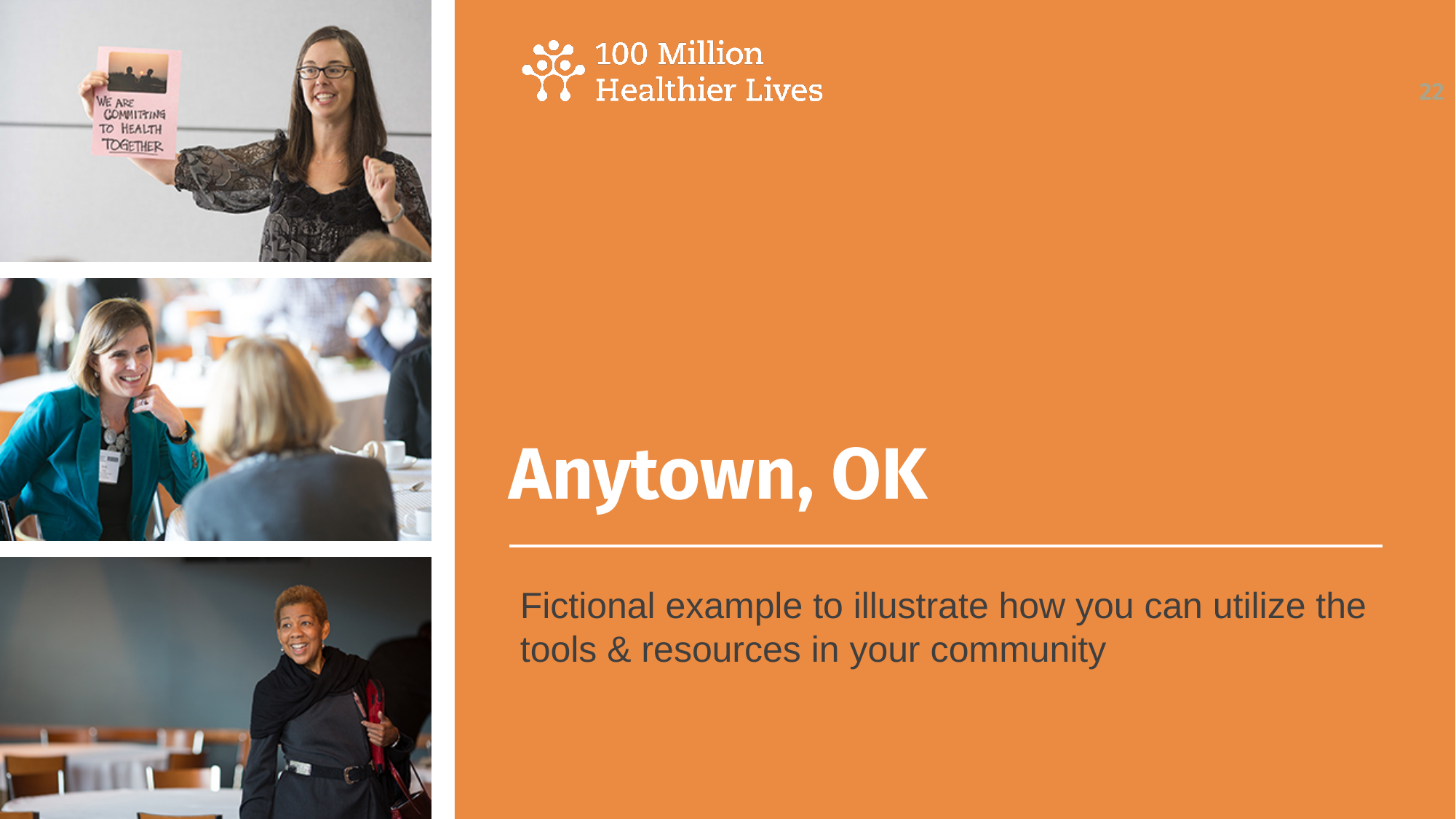

22
# Anytown, OK
Fictional example to illustrate how you can utilize the tools & resources in your community